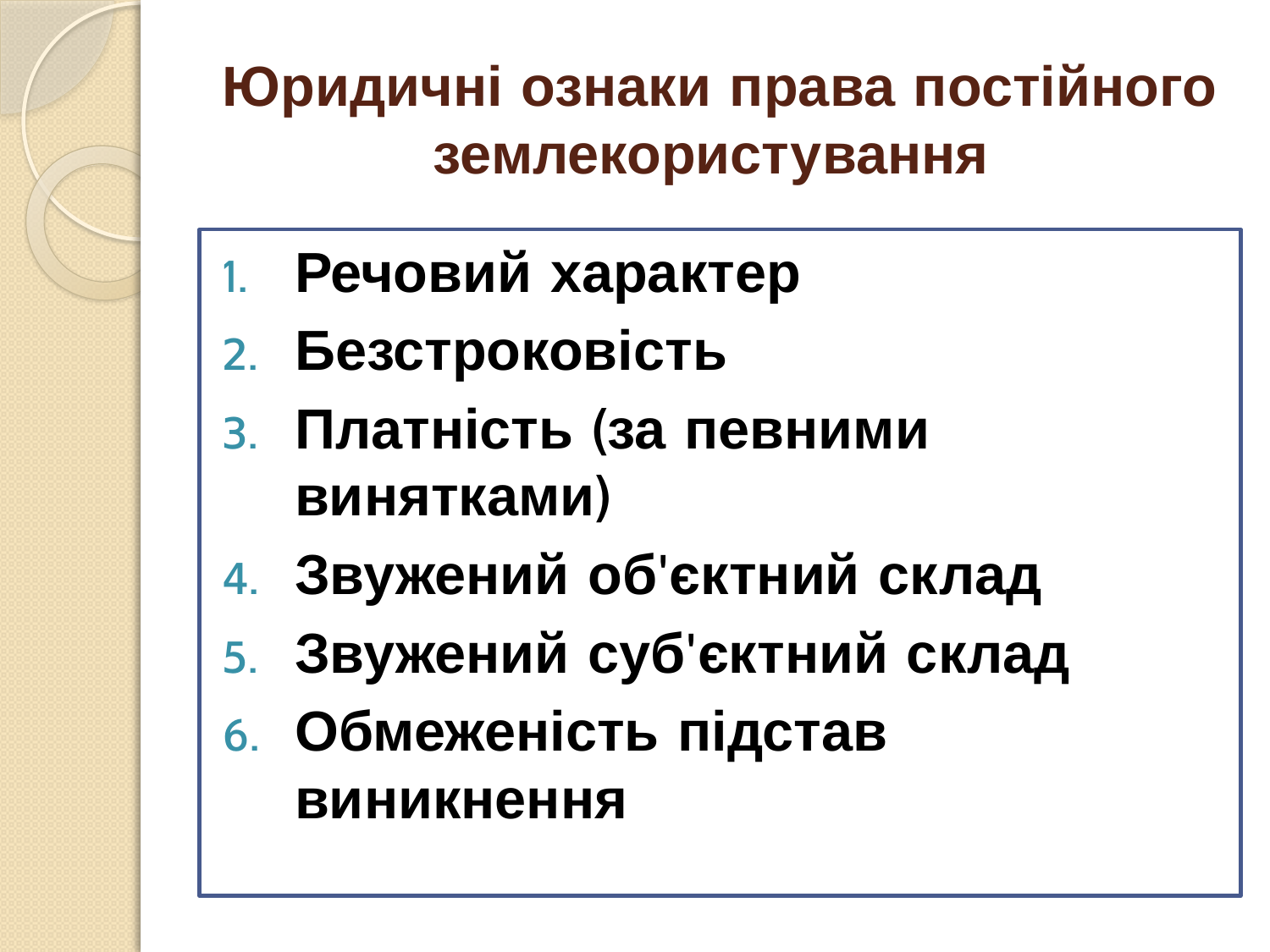

# Юридичні ознаки права постійного землекористування
Речовий характер
Безстроковість
Платність (за певними винятками)
Звужений об'єктний склад
Звужений суб'єктний склад
Обмеженість підстав виникнення